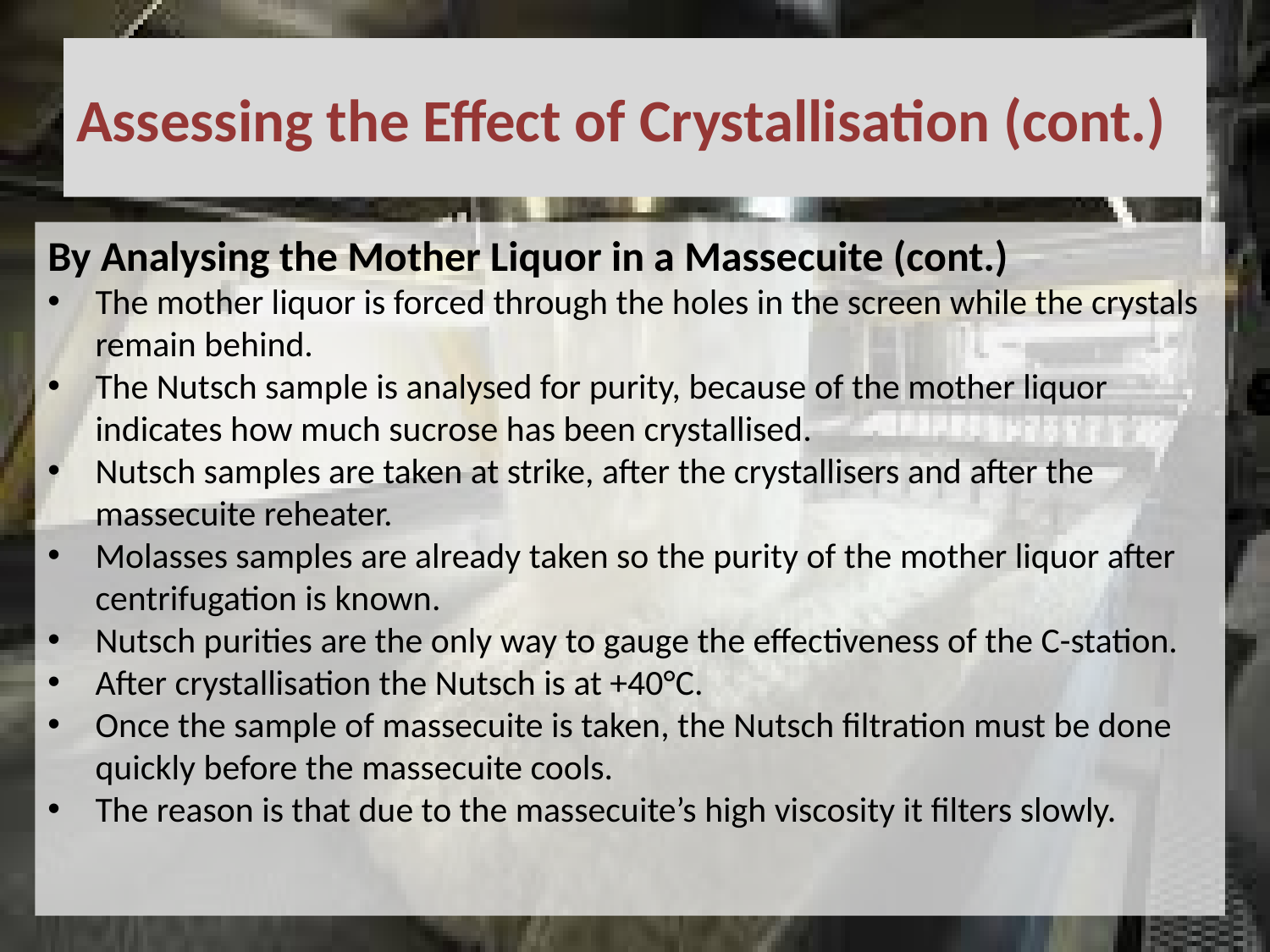

# Assessing the Effect of Crystallisation (cont.)
By Analysing the Mother Liquor in a Massecuite (cont.)
The mother liquor is forced through the holes in the screen while the crystals remain behind.
The Nutsch sample is analysed for purity, because of the mother liquor indicates how much sucrose has been crystallised.
Nutsch samples are taken at strike, after the crystallisers and after the massecuite reheater.
Molasses samples are already taken so the purity of the mother liquor after centrifugation is known.
Nutsch purities are the only way to gauge the effectiveness of the C-station.
After crystallisation the Nutsch is at +40°C.
Once the sample of massecuite is taken, the Nutsch filtration must be done quickly before the massecuite cools.
The reason is that due to the massecuite’s high viscosity it filters slowly.